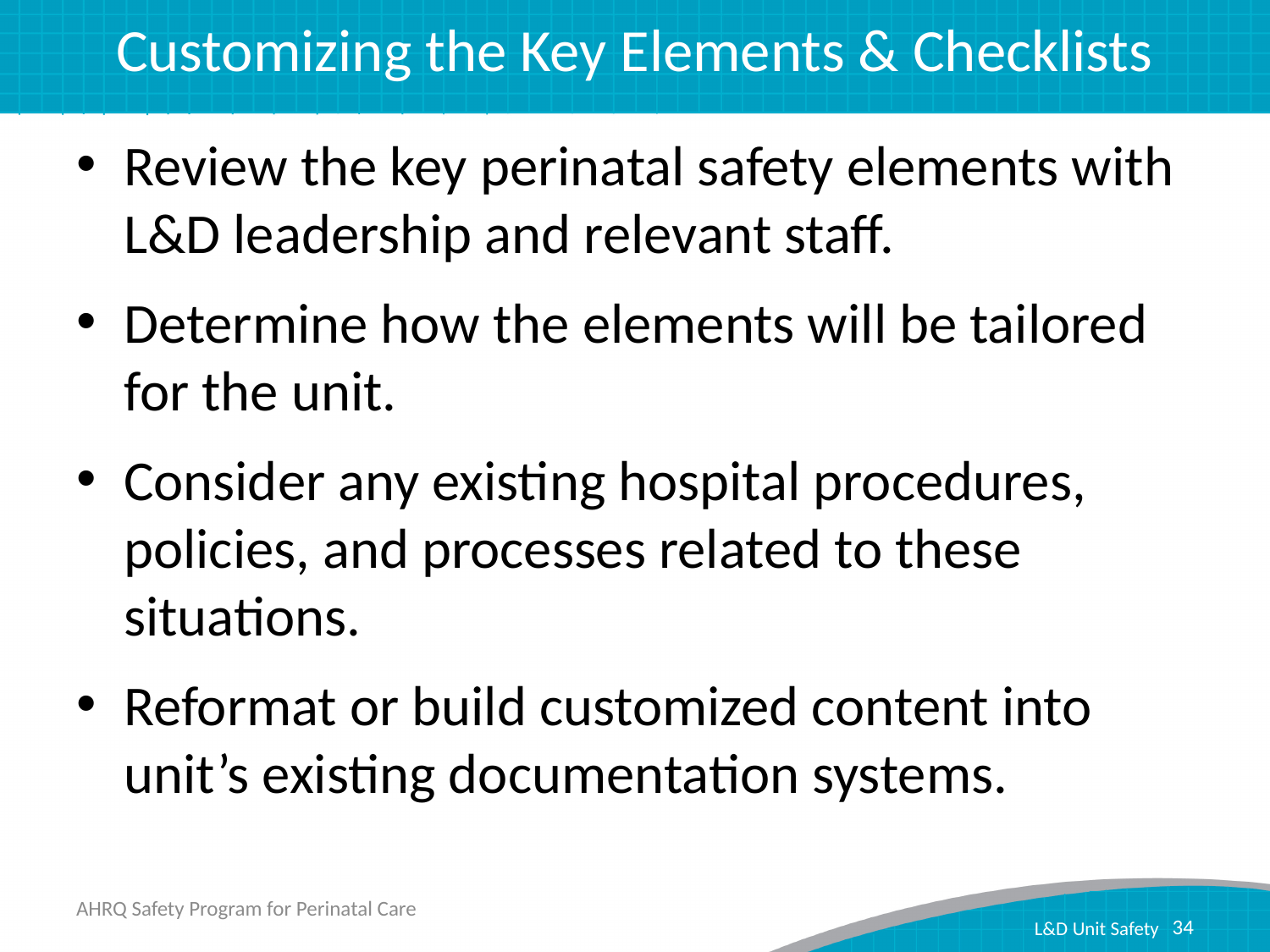

# Customizing the Key Elements & Checklists
Review the key perinatal safety elements with L&D leadership and relevant staff.
Determine how the elements will be tailored for the unit.
Consider any existing hospital procedures, policies, and processes related to these situations.
Reformat or build customized content into unit’s existing documentation systems.
AHRQ Safety Program for Perinatal Care
34